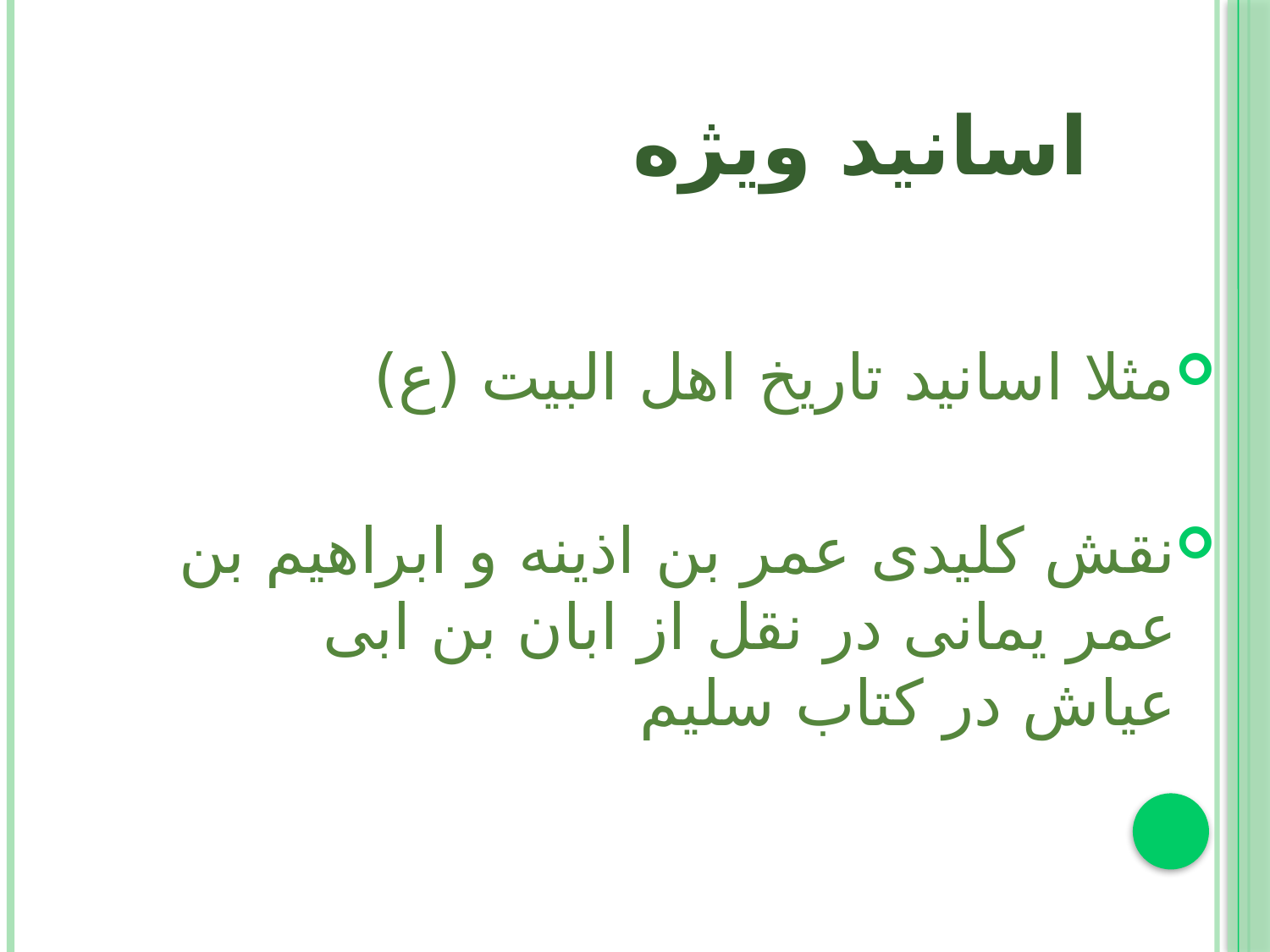

# اسانيد ويژه

مثلا اسانيد تاريخ اهل البيت (ع)

نقش کليدی عمر بن اذينه و ابراهيم بن عمر يمانی در نقل از ابان بن ابی عياش در کتاب سليم